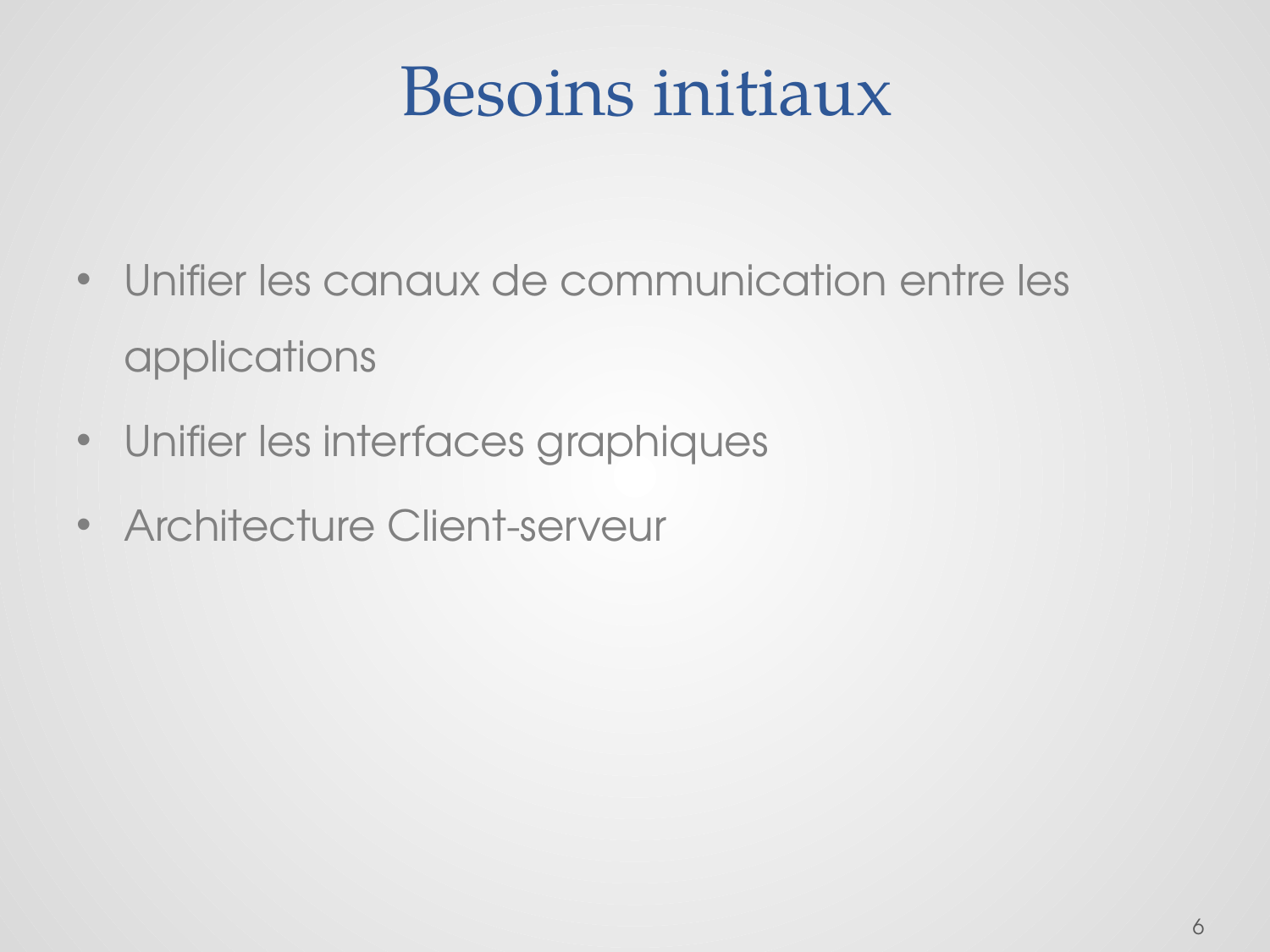

# Besoins initiaux
Unifier les canaux de communication entre les applications
Unifier les interfaces graphiques
Architecture Client-serveur
6